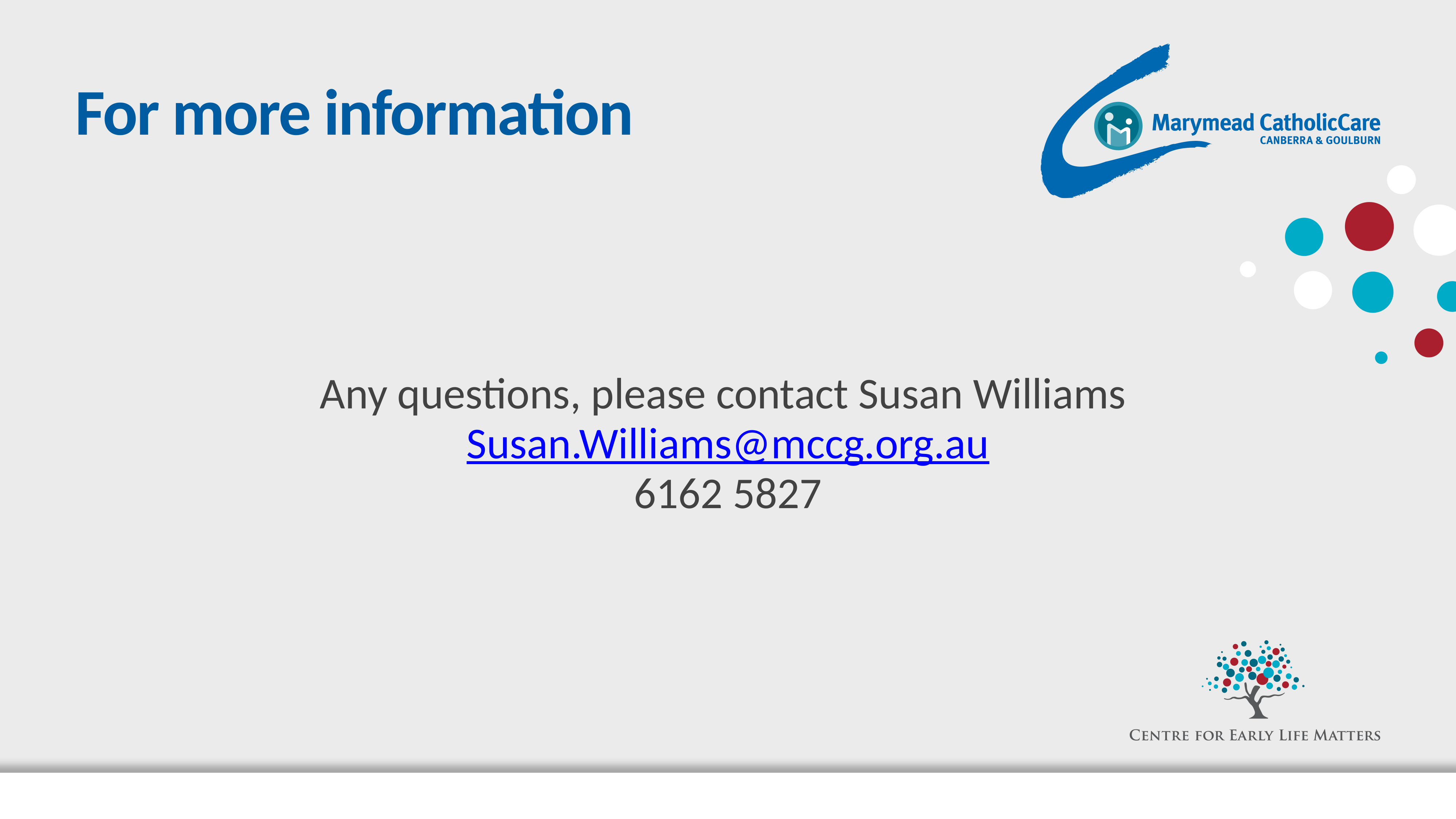

# For more information

Any questions, please contact Susan Williams
 Susan.Williams@mccg.org.au
6162 5827
14